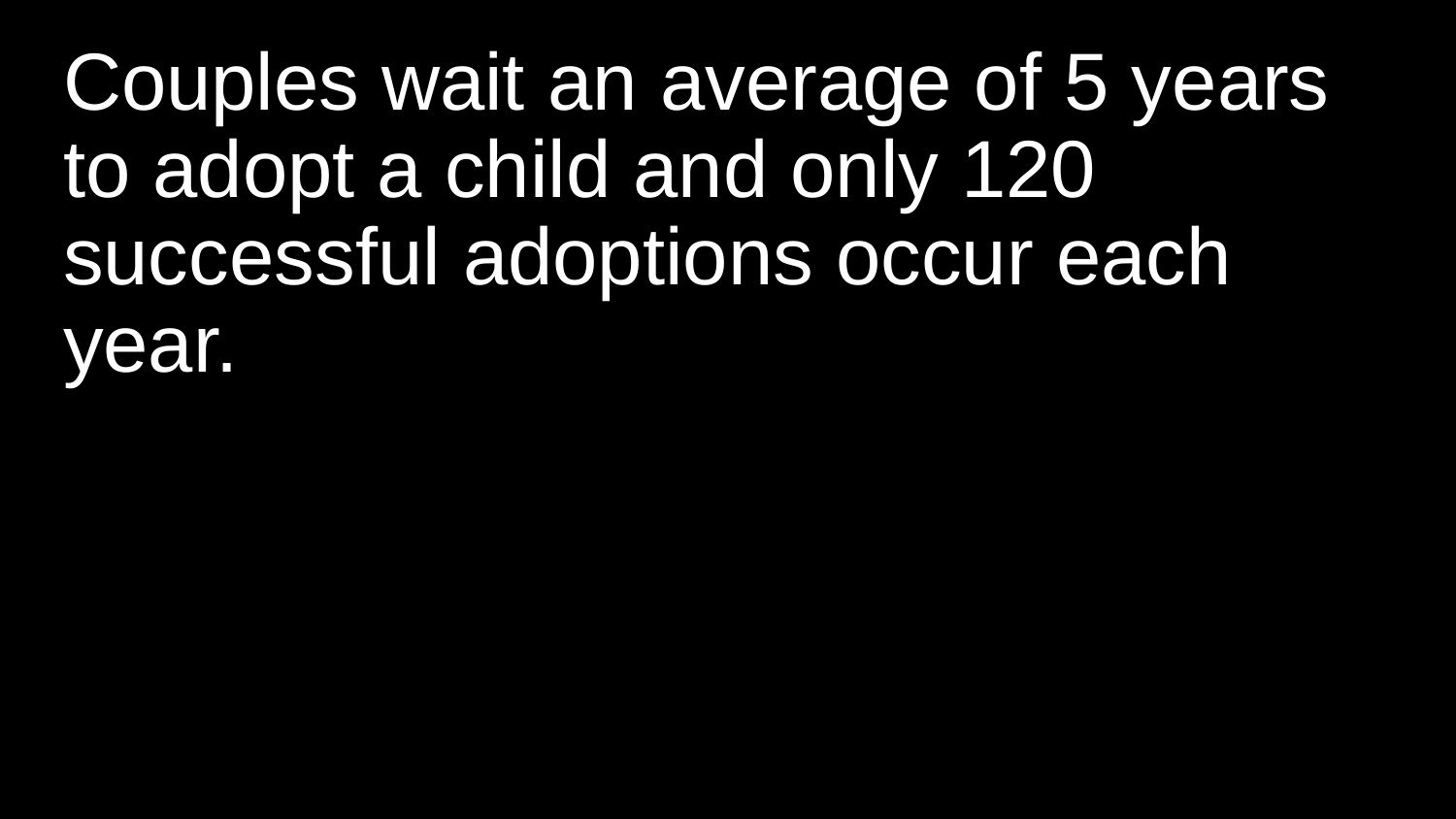

Couples wait an average of 5 years to adopt a child and only 120 successful adoptions occur each year.